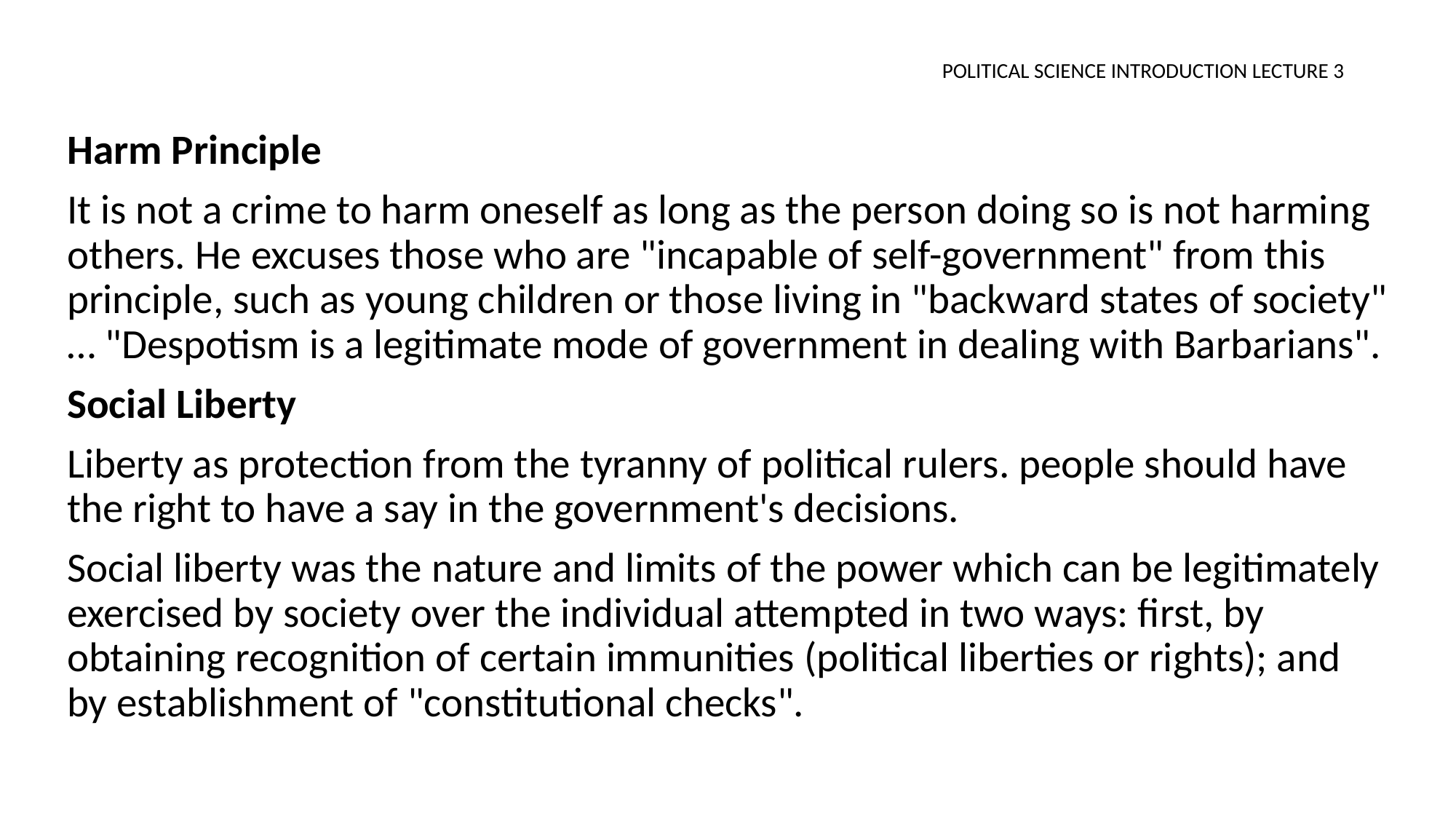

# Political science introduction lecture 3
Harm Principle
It is not a crime to harm oneself as long as the person doing so is not harming others. He excuses those who are "incapable of self-government" from this principle, such as young children or those living in "backward states of society" … "Despotism is a legitimate mode of government in dealing with Barbarians".
Social Liberty
Liberty as protection from the tyranny of political rulers. people should have the right to have a say in the government's decisions.
Social liberty was the nature and limits of the power which can be legitimately exercised by society over the individual attempted in two ways: first, by obtaining recognition of certain immunities (political liberties or rights); and by establishment of "constitutional checks".